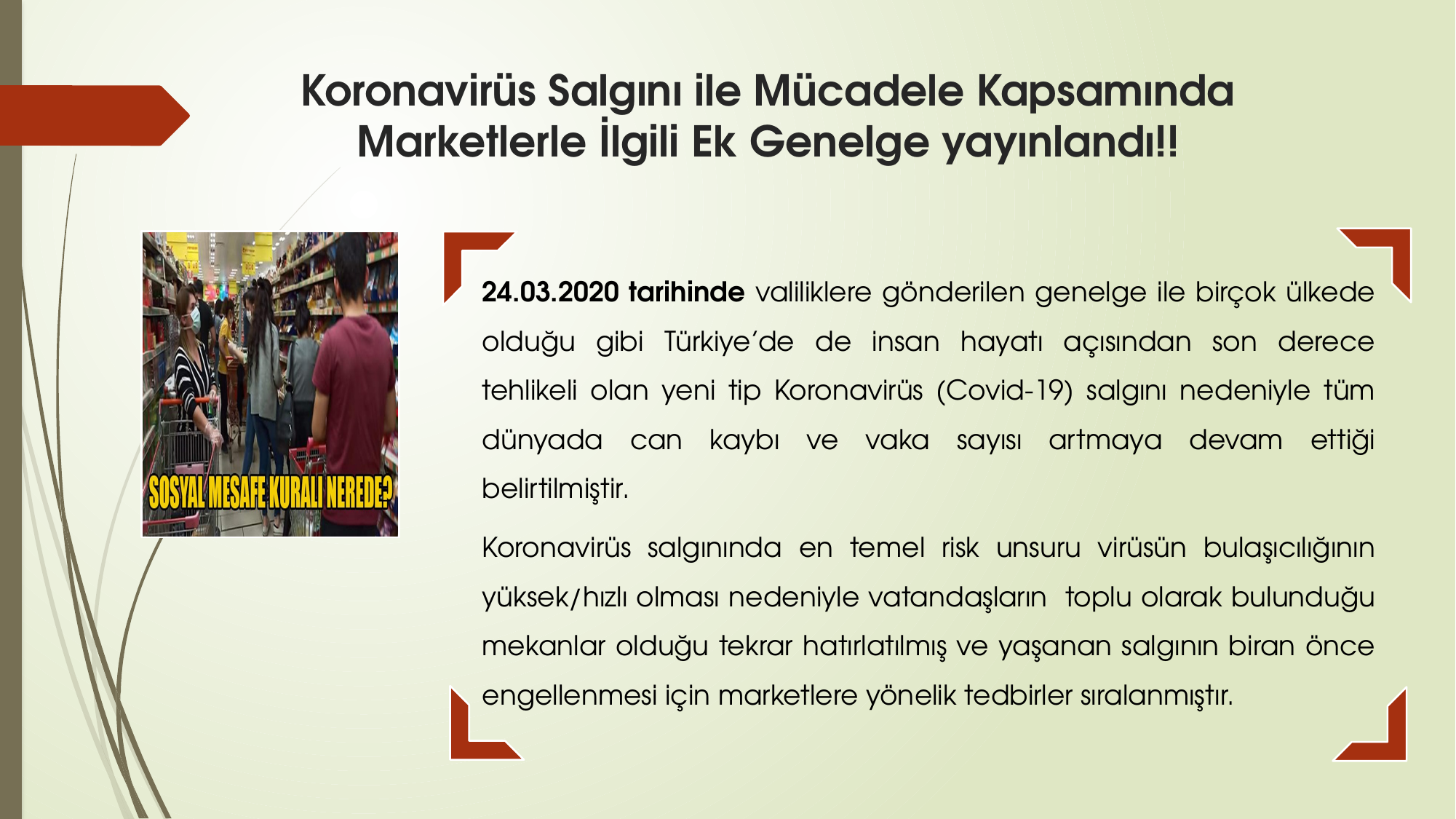

# Koronavirüs Salgını ile Mücadele Kapsamında Marketlerle İlgili Ek Genelge yayınlandı!!
24.03.2020 tarihinde valiliklere gönderilen genelge ile birçok ülkede olduğu gibi Türkiye’de de insan hayatı açısından son derece tehlikeli olan yeni tip Koronavirüs (Covid-19) salgını nedeniyle tüm dünyada can kaybı ve vaka sayısı artmaya devam ettiği belirtilmiştir.
Koronavirüs salgınında en temel risk unsuru virüsün bulaşıcılığının yüksek/hızlı olması nedeniyle vatandaşların  toplu olarak bulunduğu mekanlar olduğu tekrar hatırlatılmış ve yaşanan salgının biran önce engellenmesi için marketlere yönelik tedbirler sıralanmıştır.